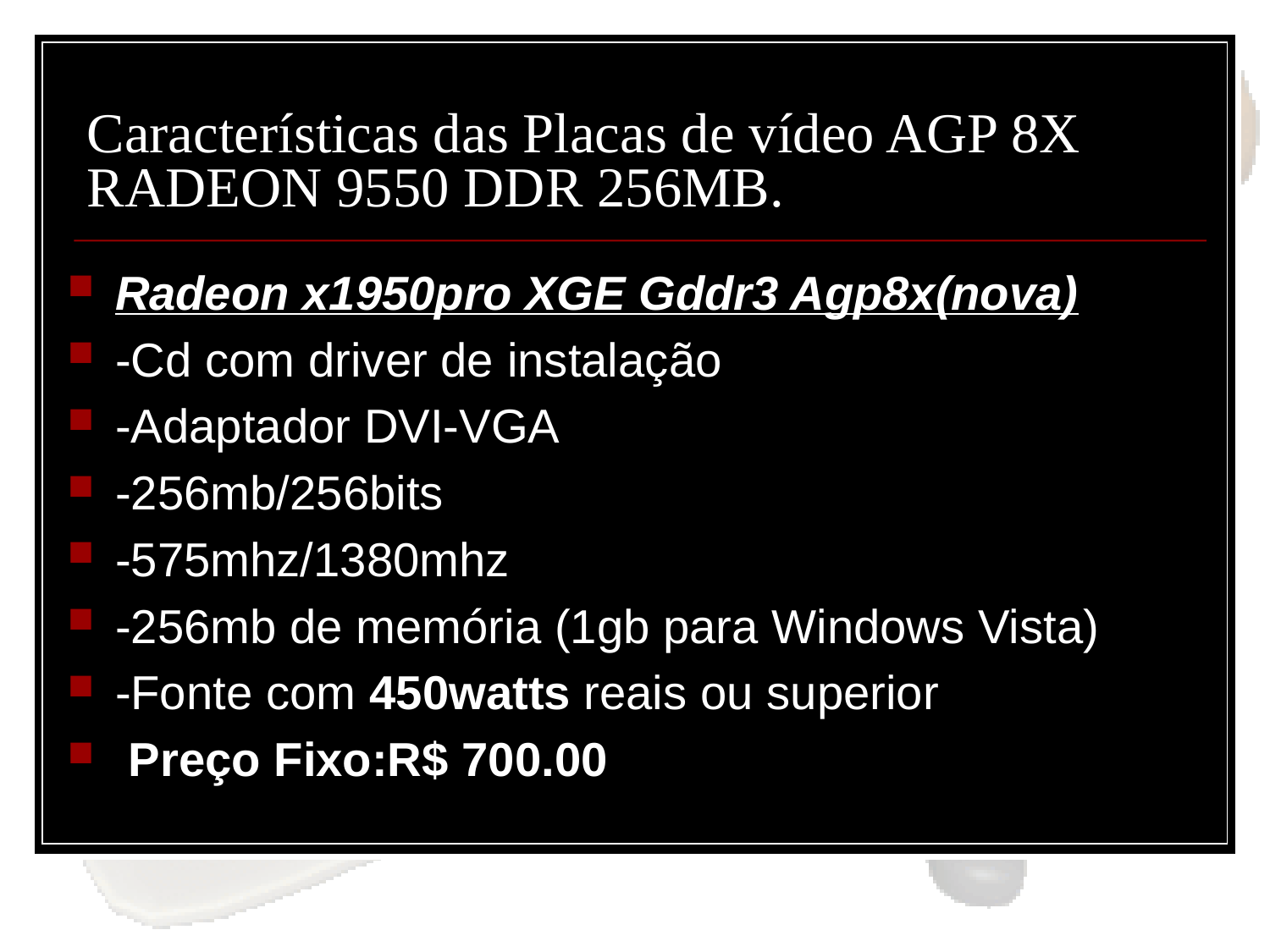

# Características das Placas de vídeo AGP 8X RADEON 9550 DDR 256MB.
Radeon x1950pro XGE Gddr3 Agp8x(nova)
-Cd com driver de instalação
-Adaptador DVI-VGA
-256mb/256bits
-575mhz/1380mhz
-256mb de memória (1gb para Windows Vista)
-Fonte com 450watts reais ou superior
 Preço Fixo:R$ 700.00